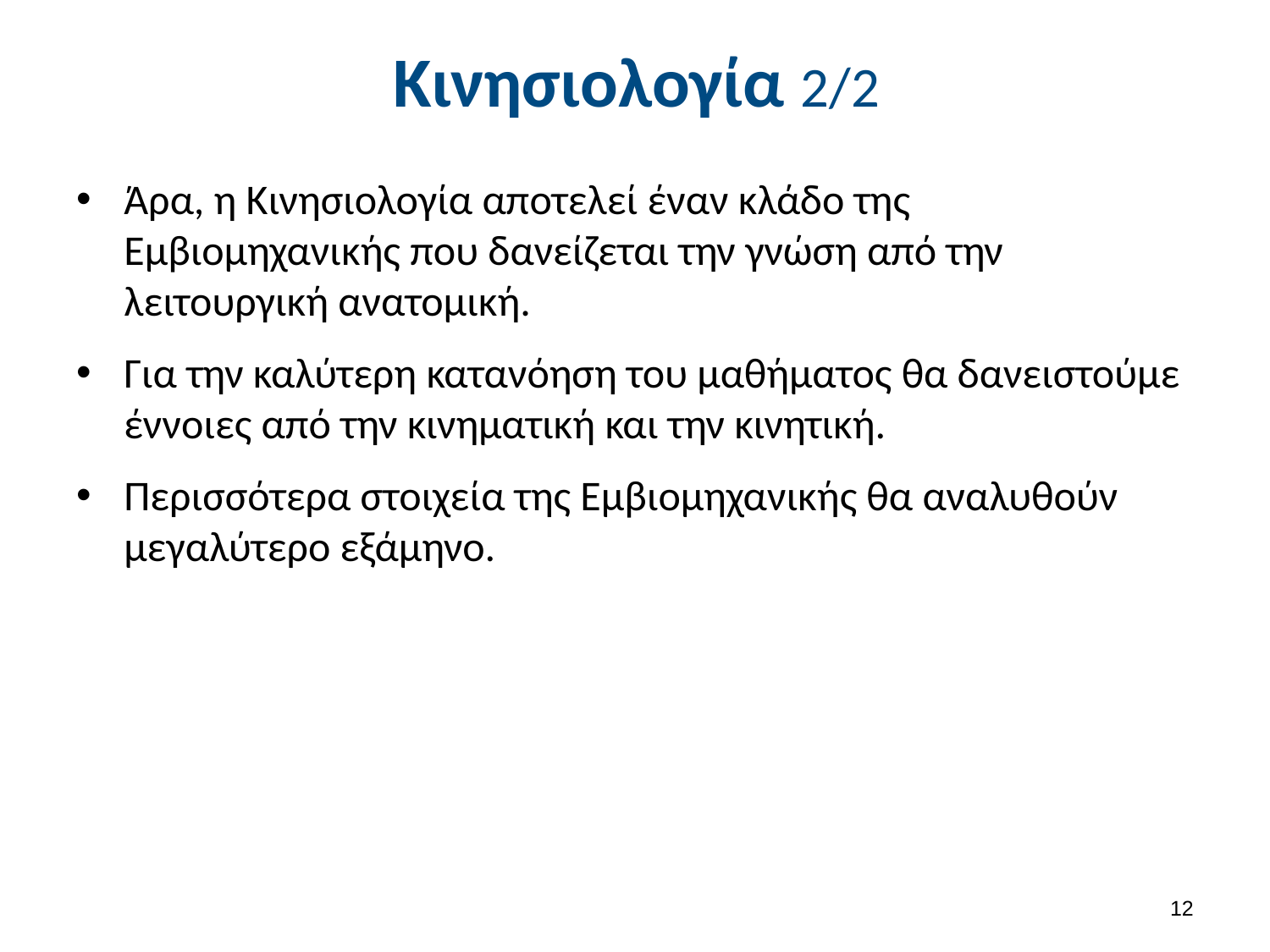

# Κινησιολογία 2/2
Άρα, η Κινησιολογία αποτελεί έναν κλάδο της Εμβιομηχανικής που δανείζεται την γνώση από την λειτουργική ανατομική.
Για την καλύτερη κατανόηση του μαθήματος θα δανειστούμε έννοιες από την κινηματική και την κινητική.
Περισσότερα στοιχεία της Εμβιομηχανικής θα αναλυθούν μεγαλύτερο εξάμηνο.

12